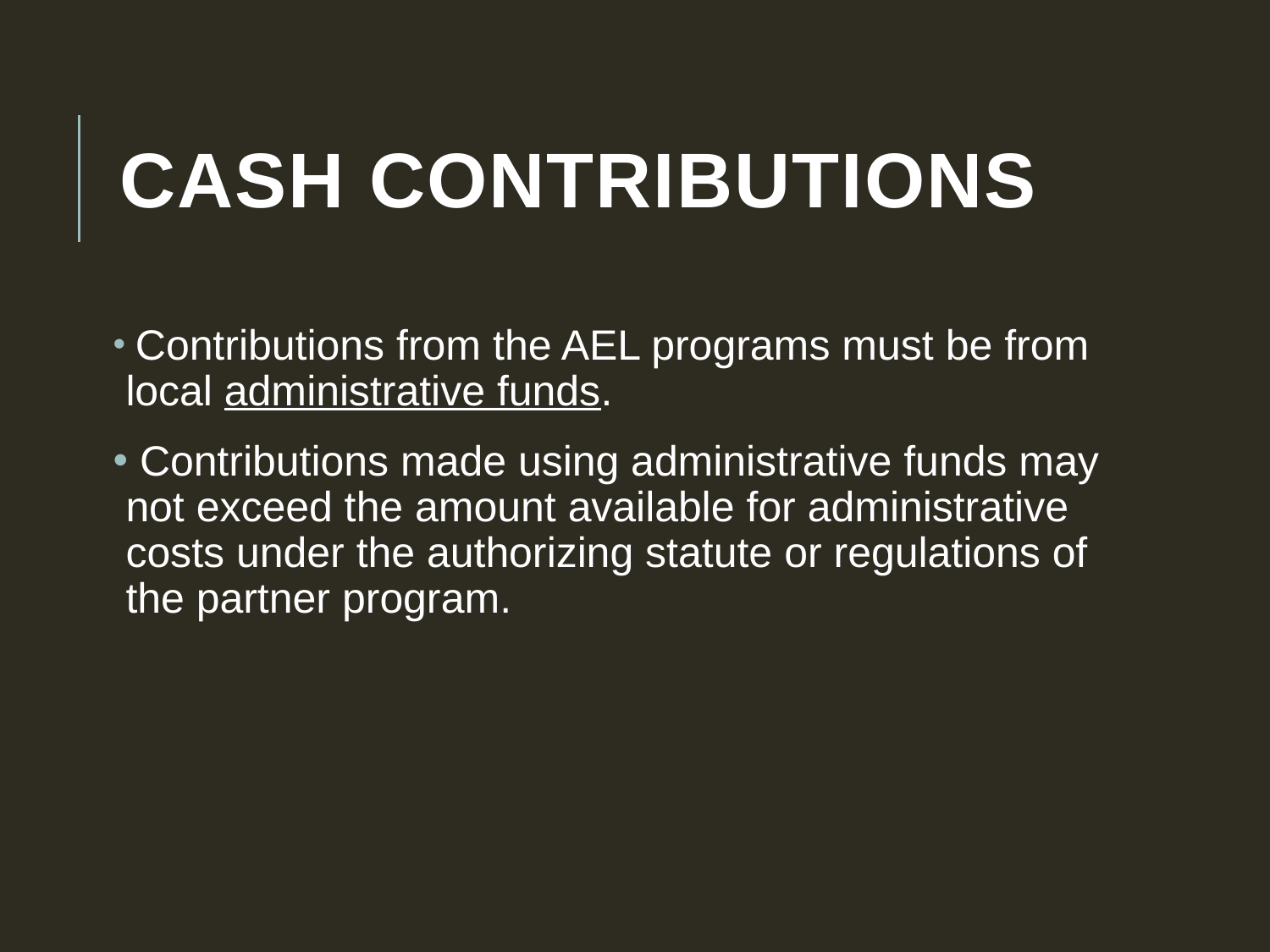

# Cash Contributions
 Contributions from the AEL programs must be from local administrative funds.
 Contributions made using administrative funds may not exceed the amount available for administrative costs under the authorizing statute or regulations of the partner program.